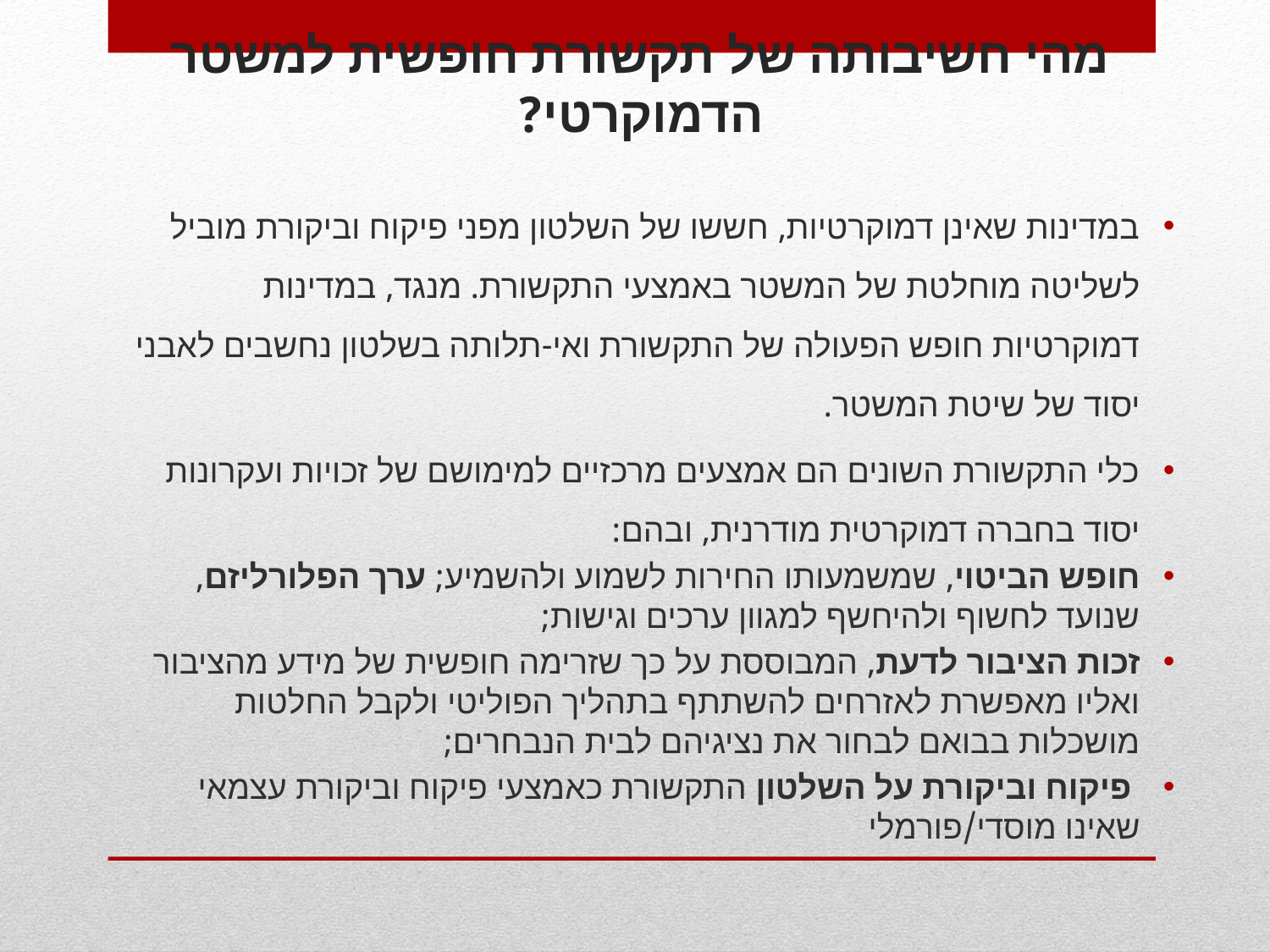

# מהי חשיבותה של תקשורת חופשית למשטר הדמוקרטי?
במדינות שאינן דמוקרטיות, חששו של השלטון מפני פיקוח וביקורת מוביל לשליטה מוחלטת של המשטר באמצעי התקשורת. מנגד, במדינות דמוקרטיות חופש הפעולה של התקשורת ואי-תלותה בשלטון נחשבים לאבני יסוד של שיטת המשטר.
כלי התקשורת השונים הם אמצעים מרכזיים למימושם של זכויות ועקרונות יסוד בחברה דמוקרטית מודרנית, ובהם:
חופש הביטוי, שמשמעותו החירות לשמוע ולהשמיע; ערך הפלורליזם, שנועד לחשוף ולהיחשף למגוון ערכים וגישות;
זכות הציבור לדעת, המבוססת על כך שזרימה חופשית של מידע מהציבור ואליו מאפשרת לאזרחים להשתתף בתהליך הפוליטי ולקבל החלטות מושכלות בבואם לבחור את נציגיהם לבית הנבחרים;
 פיקוח וביקורת על השלטון התקשורת כאמצעי פיקוח וביקורת עצמאי שאינו מוסדי/פורמלי